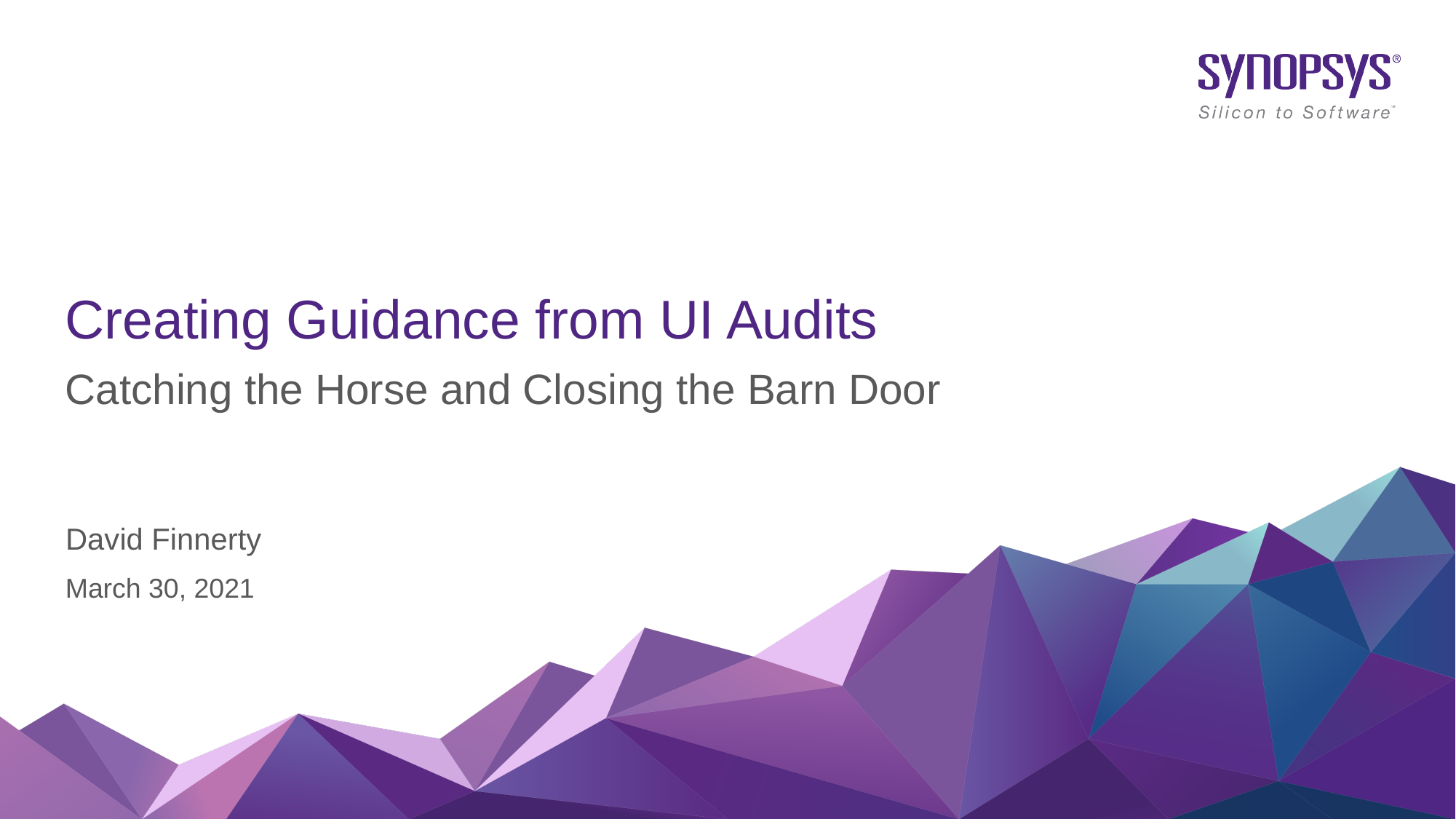

# Creating Guidance from UI Audits
Catching the Horse and Closing the Barn Door
David Finnerty
March 30, 2021